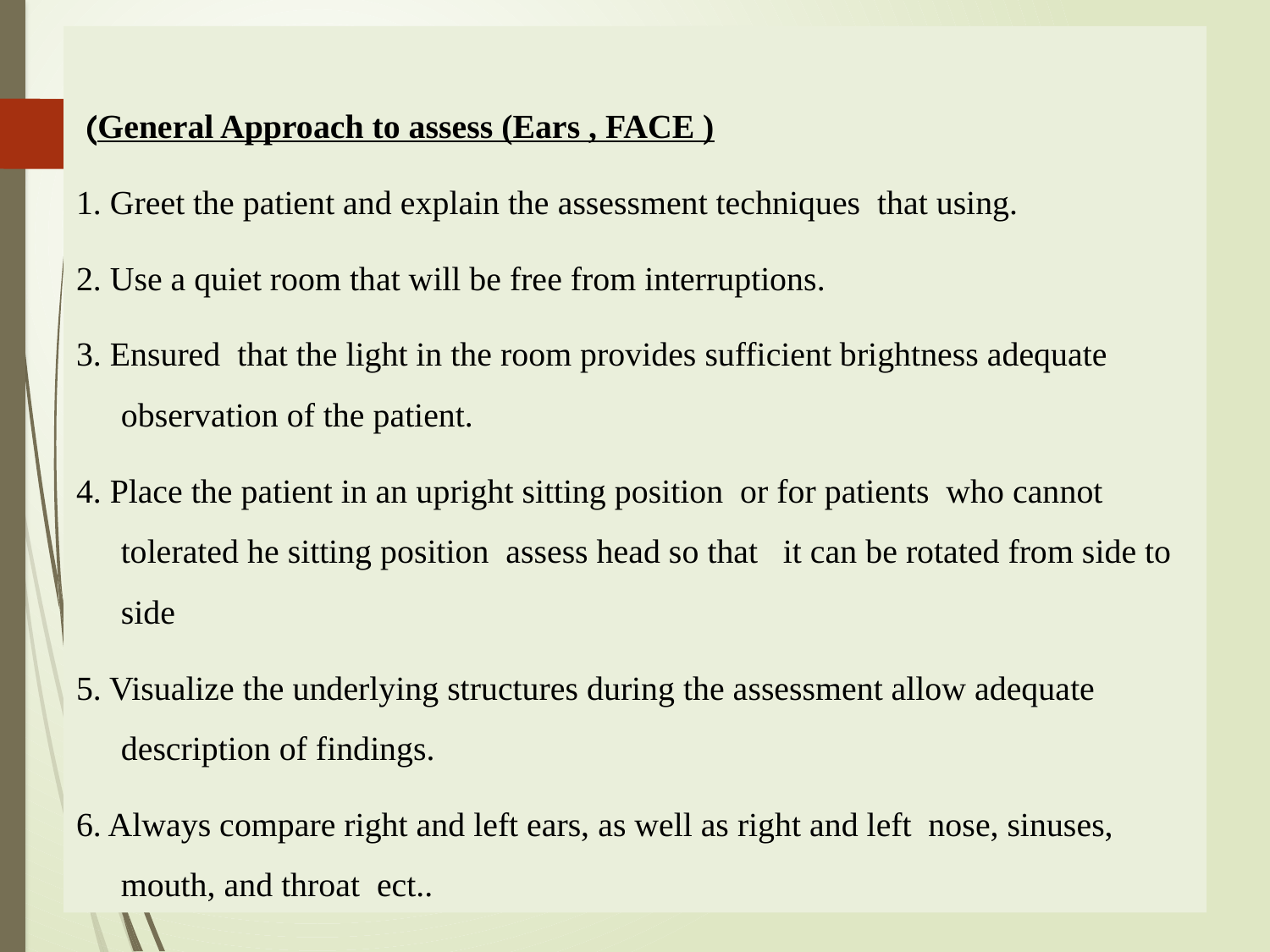

(General Approach to assess (Ears , FACE )
1. Greet the patient and explain the assessment techniques  that using.
2. Use a quiet room that will be free from interruptions.
3. Ensured  that the light in the room provides sufficient brightness adequate observation of the patient.
4. Place the patient in an upright sitting position  or for patients  who cannot tolerated he sitting position  assess head so that   it can be rotated from side to  side
5. Visualize the underlying structures during the assessment allow adequate description of findings.
6. Always compare right and left ears, as well as right and left  nose, sinuses, mouth, and throat  ect..